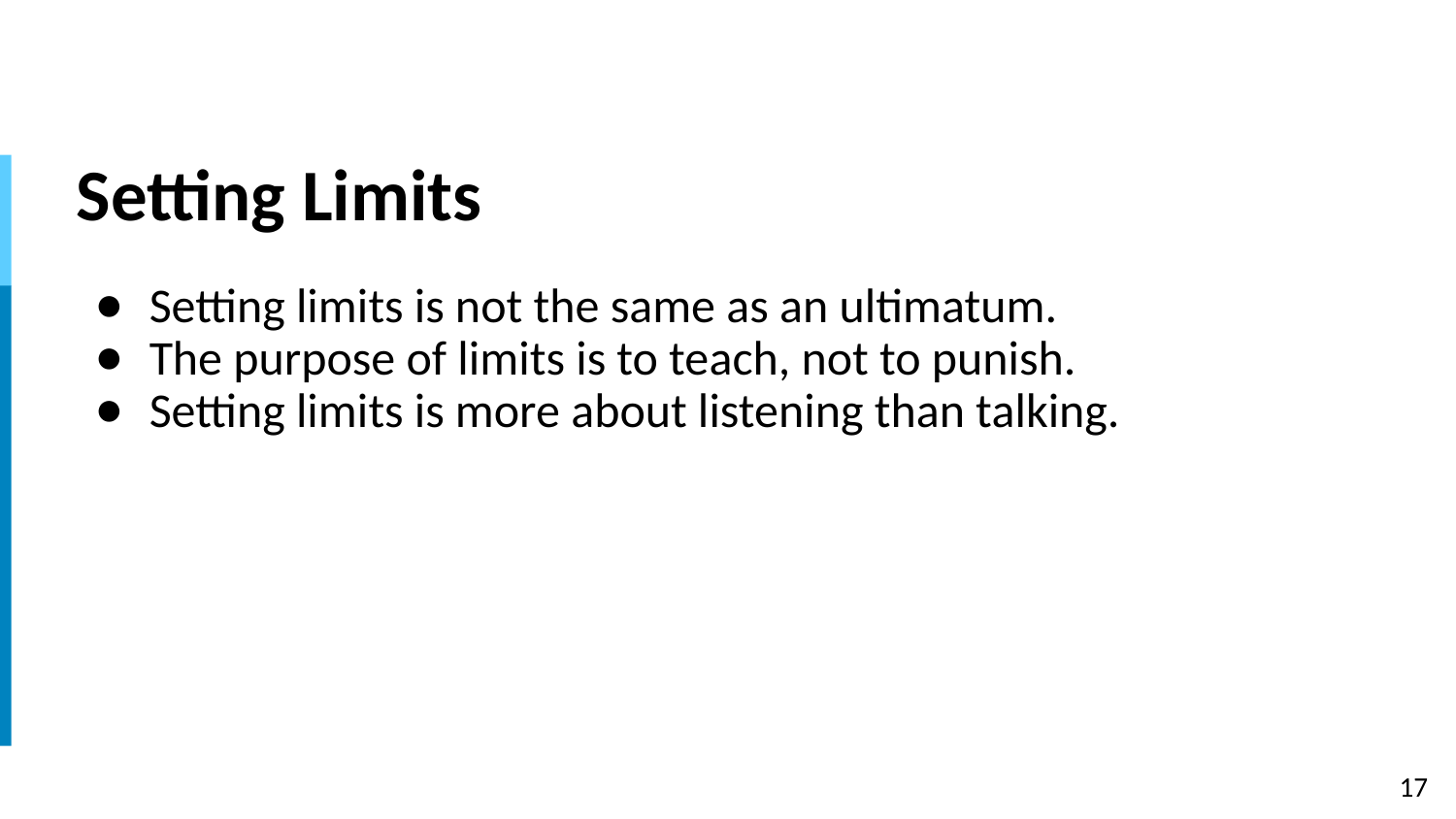

# Setting Limits
Setting limits is not the same as an ultimatum.
The purpose of limits is to teach, not to punish.
Setting limits is more about listening than talking.